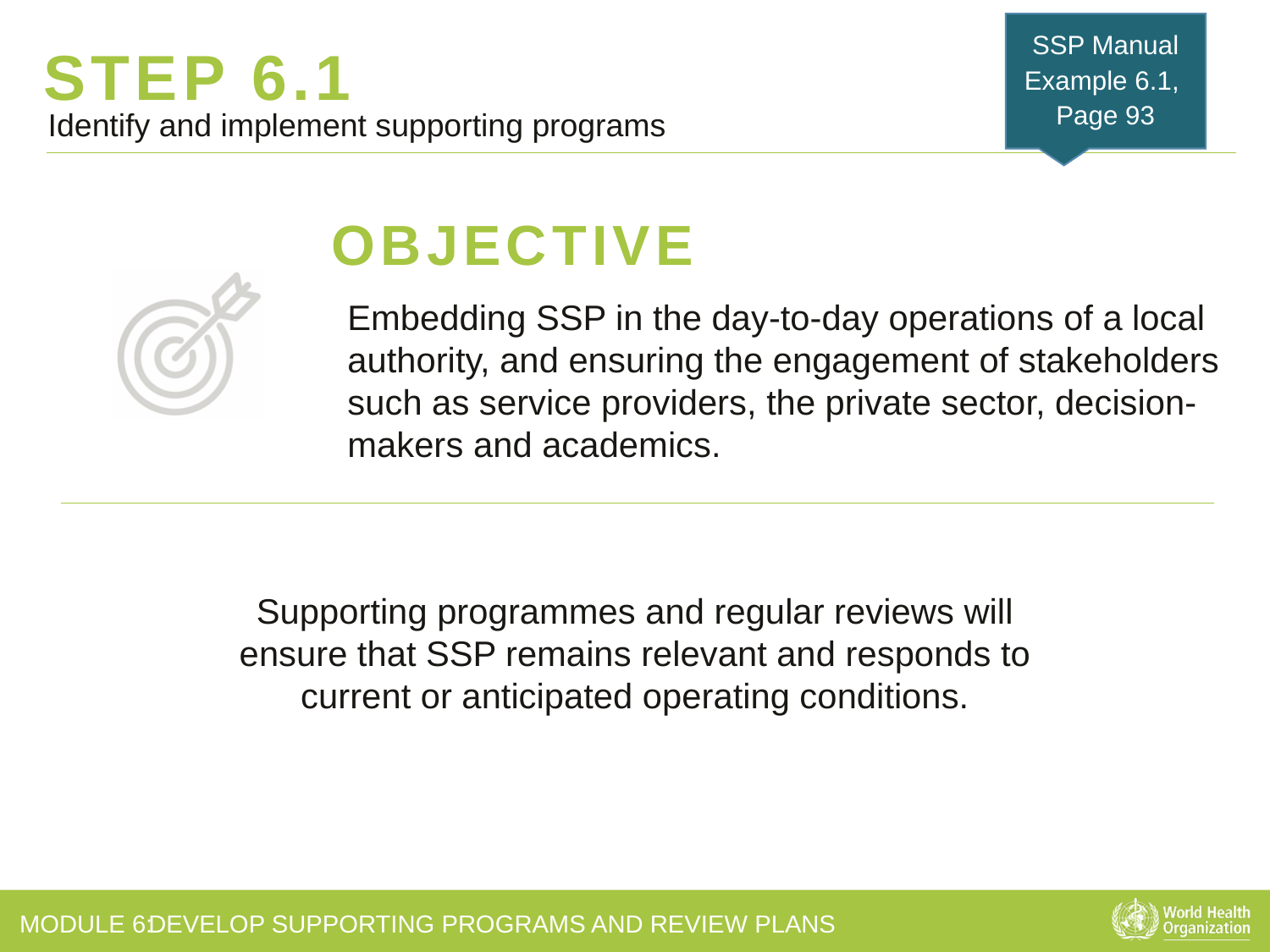

SSP Manual

Example 6.1,

Page 93

Embedding SSP in the day-to-day operations of a local authority, and ensuring the engagement of stakeholders such as service providers, the private sector, decision-makers and academics.
Supporting programmes and regular reviews will ensure that SSP remains relevant and responds to current or anticipated operating conditions.
SSP
Manual
SSP Manual Page 87
Example 6.1 & 6.2  Page 89